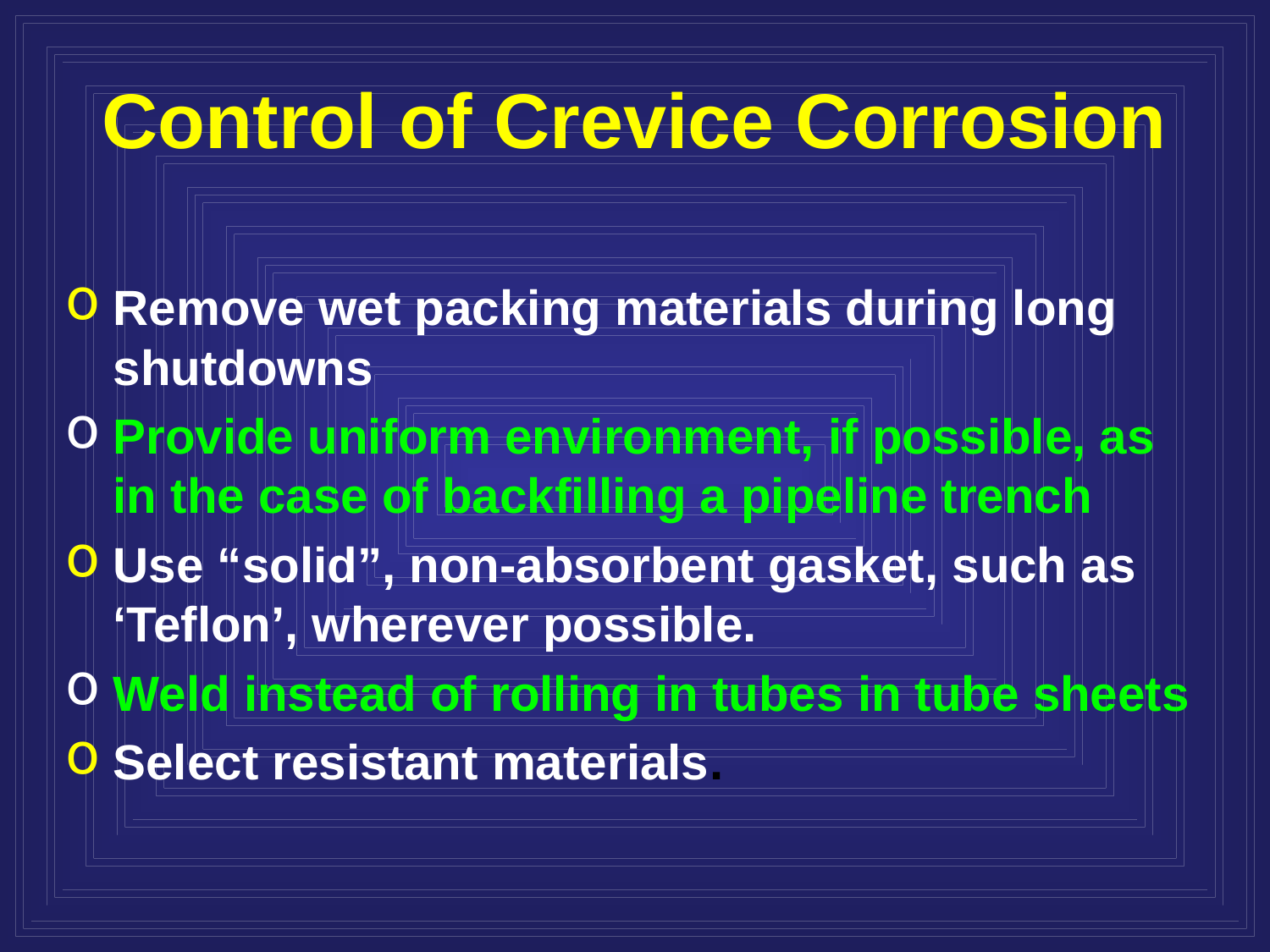

# Control of Crevice Corrosion

Remove wet packing materials during long shutdowns
Provide uniform environment, if possible, as in the case of backfilling a pipeline trench
Use “solid”, non-absorbent gasket, such as ‘Teflon’, wherever possible.
Weld instead of rolling in tubes in tube sheets
Select resistant materials.